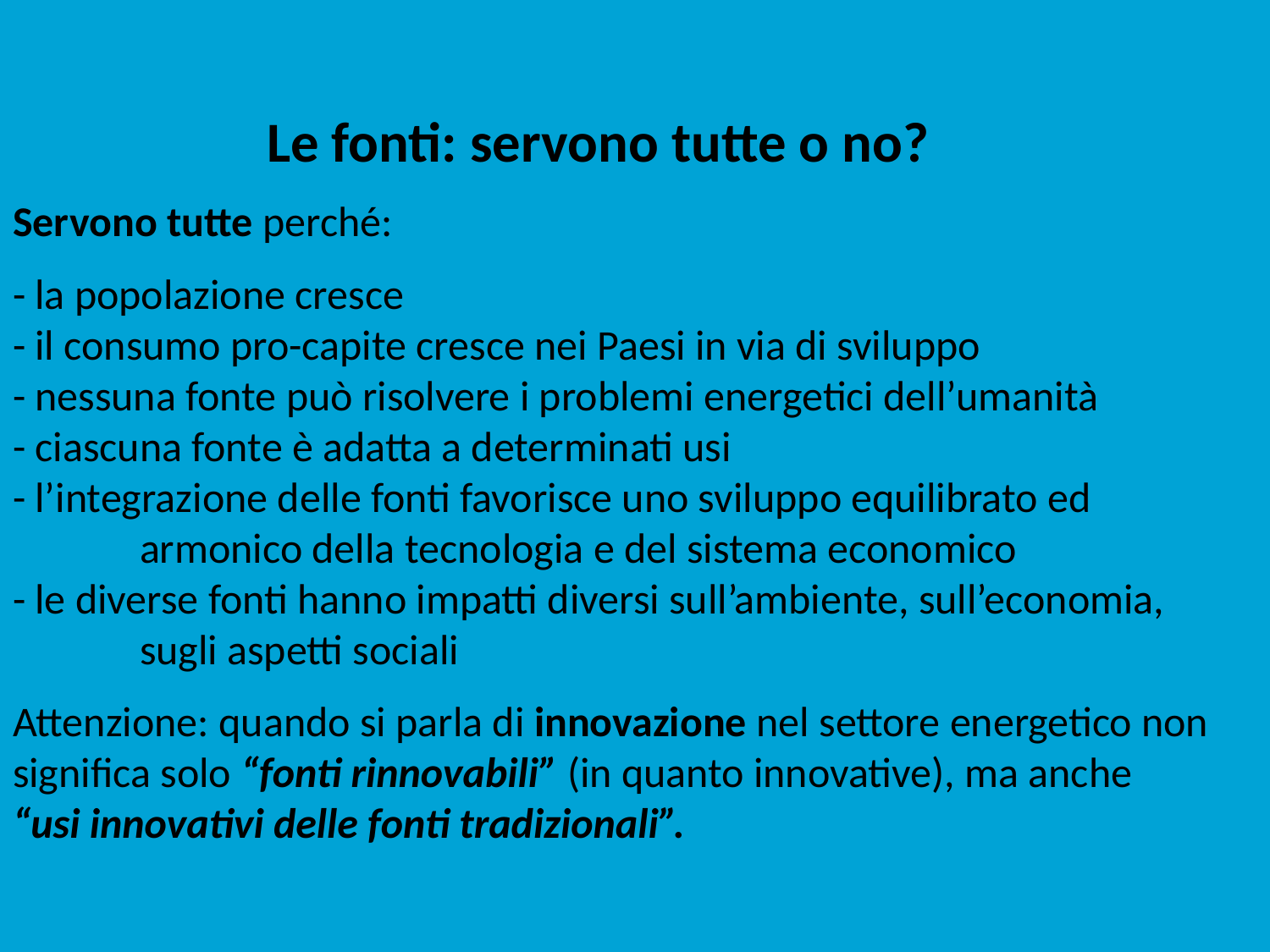

# Le fonti: servono tutte o no? Servono tutte perché: - la popolazione cresce - il consumo pro-capite cresce nei Paesi in via di sviluppo - nessuna fonte può risolvere i problemi energetici dell’umanità - ciascuna fonte è adatta a determinati usi - l’integrazione delle fonti favorisce uno sviluppo equilibrato ed armonico della tecnologia e del sistema economico - le diverse fonti hanno impatti diversi sull’ambiente, sull’economia, sugli aspetti sociali Attenzione: quando si parla di innovazione nel settore energetico non significa solo “fonti rinnovabili” (in quanto innovative), ma anche “usi innovativi delle fonti tradizionali”.